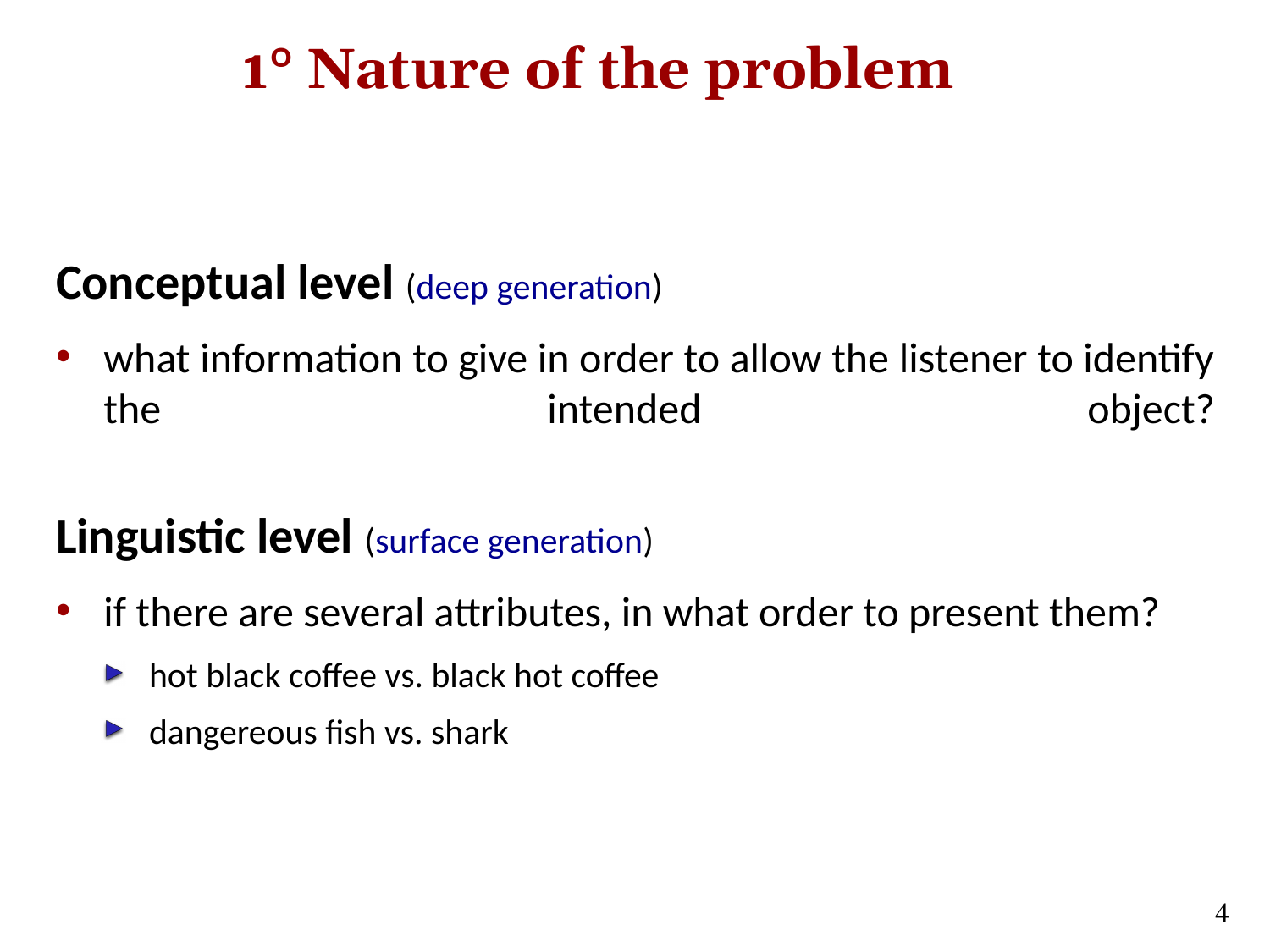

# 1° Nature of the problem
Conceptual level (deep generation)
what information to give in order to allow the listener to identify the intended object?
Linguistic level (surface generation)
if there are several attributes, in what order to present them?
hot black coffee vs. black hot coffee
dangereous fish vs. shark
4